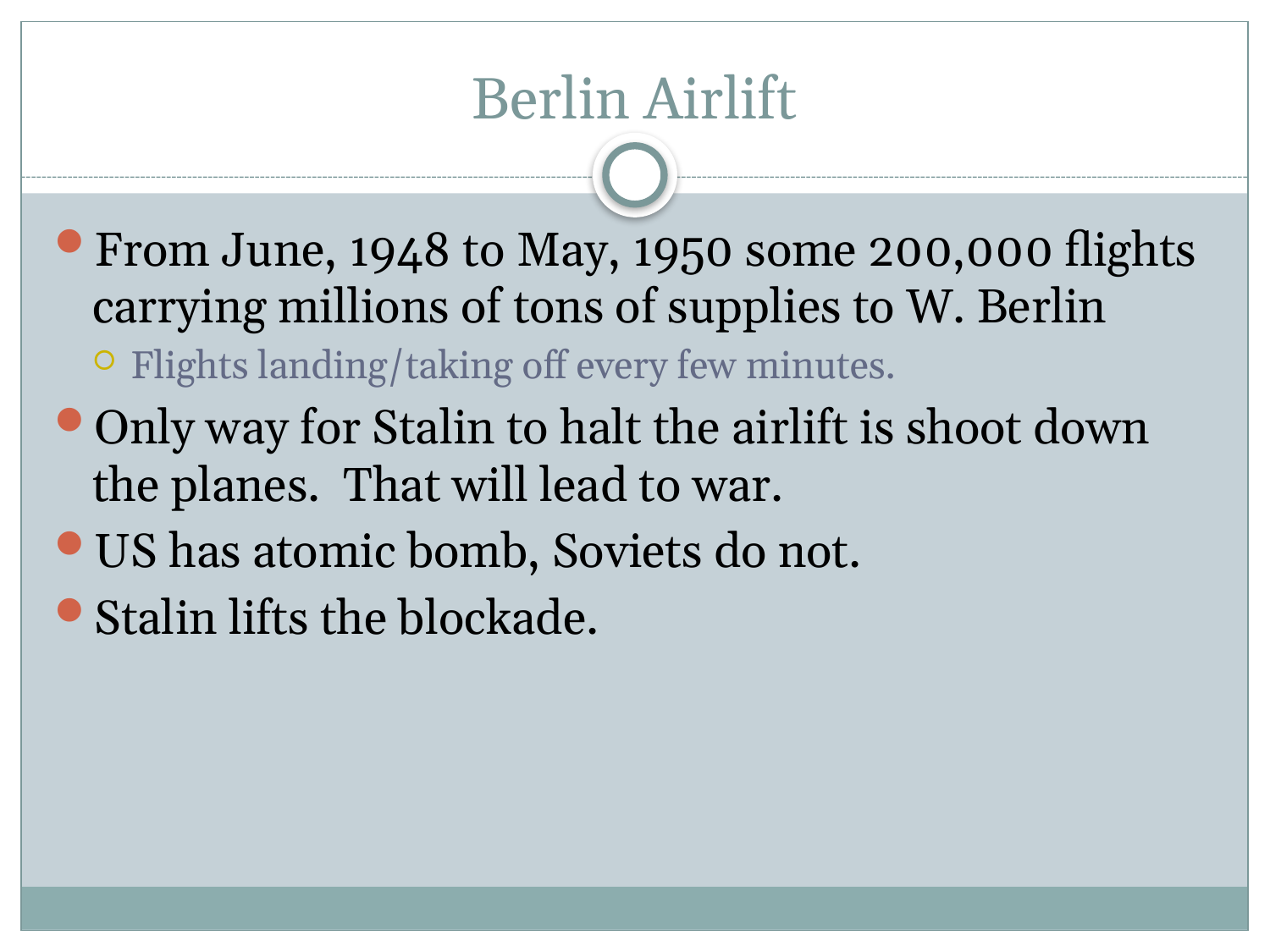

# Berlin Airlift
From June, 1948 to May, 1950 some 200,000 flights carrying millions of tons of supplies to W. Berlin
Flights landing/taking off every few minutes.
Only way for Stalin to halt the airlift is shoot down the planes.  That will lead to war.
US has atomic bomb, Soviets do not.
Stalin lifts the blockade.